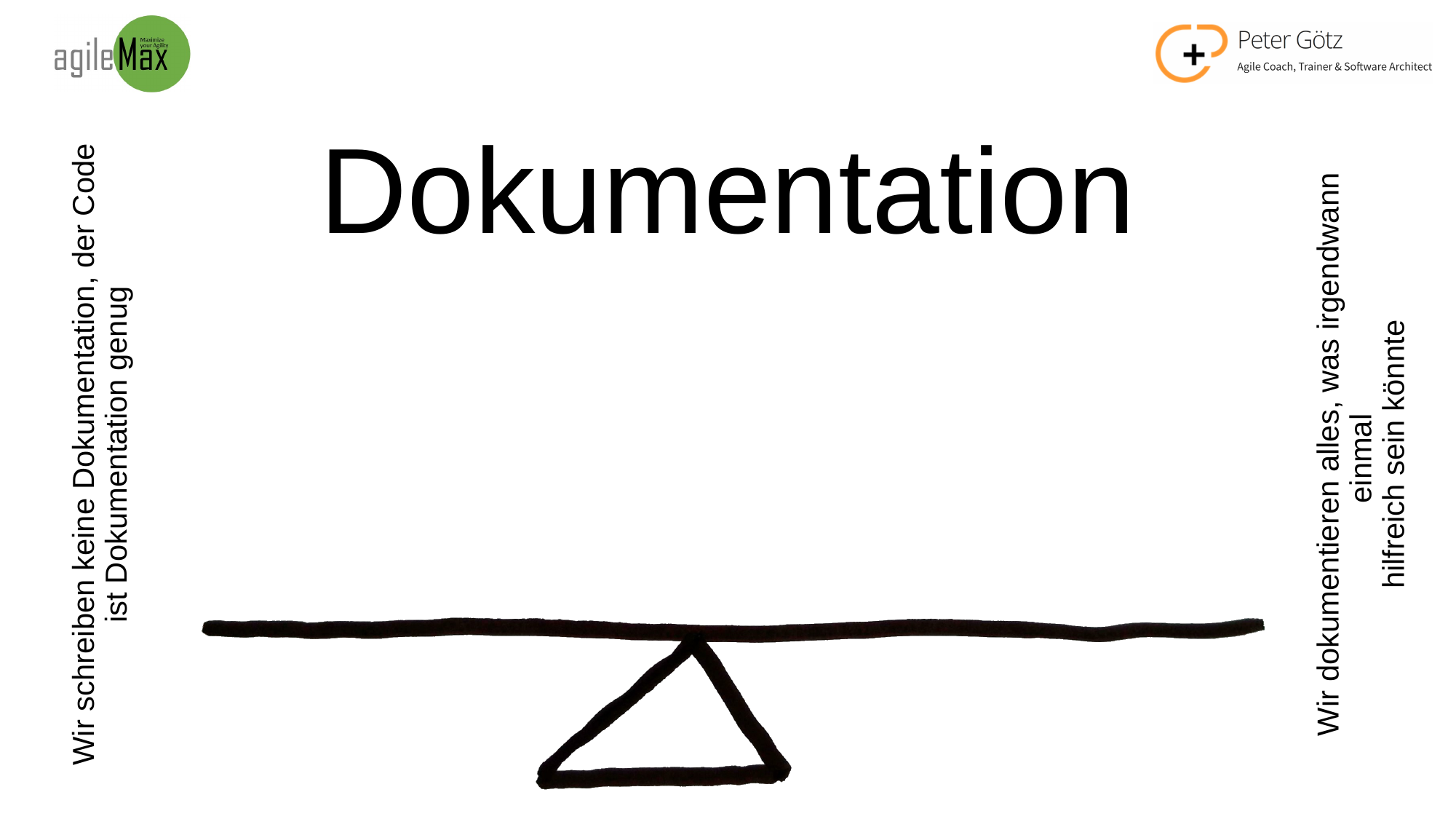

# Dokumentation
Wir schreiben keine Dokumentation, der Code ist Dokumentation genug
Wir dokumentieren alles, was irgendwann einmal
hilfreich sein könnte